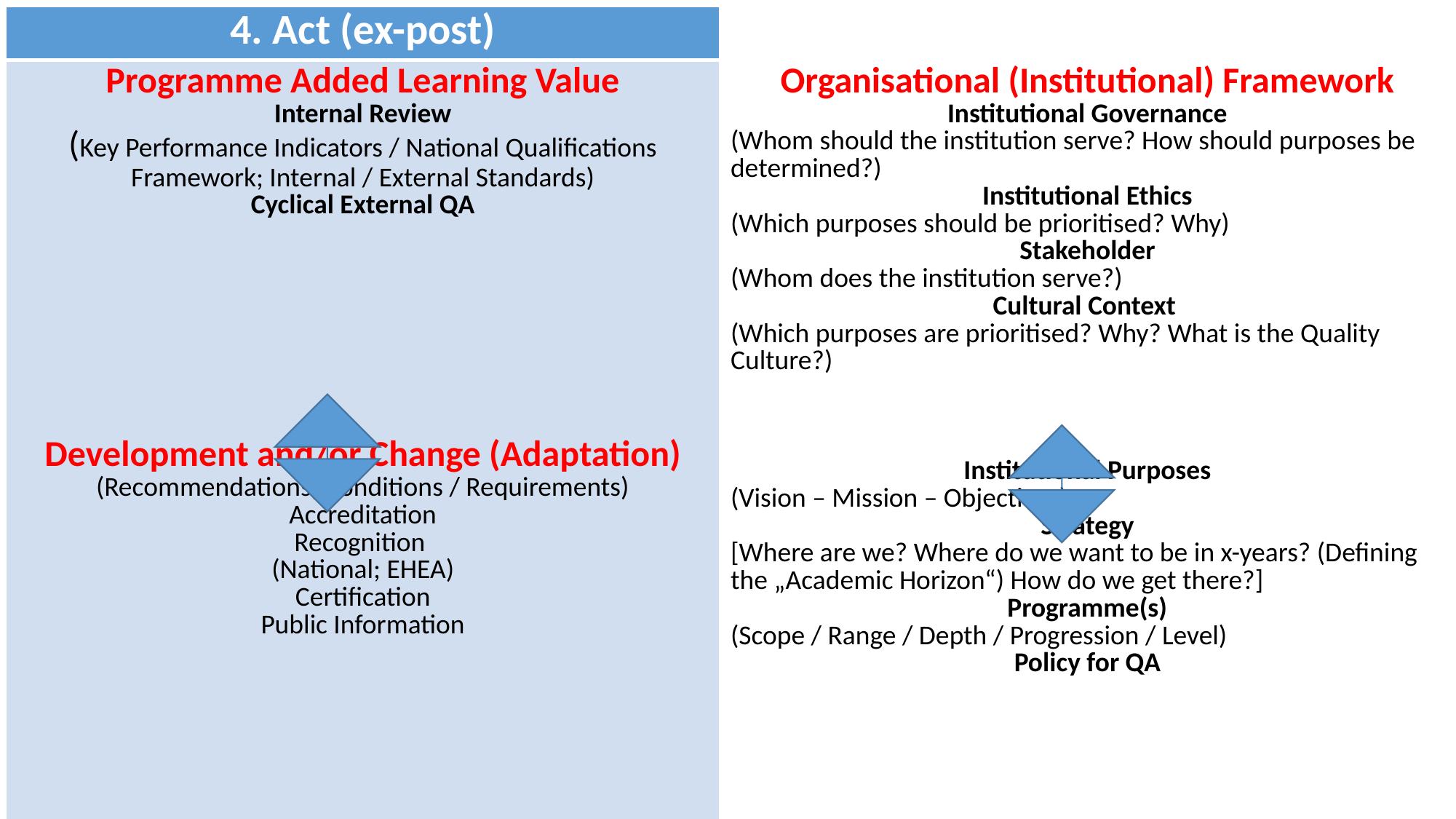

| 4. Act (ex-post) | 1.Plan (ex-ante) |
| --- | --- |
| Programme Added Learning Value Internal Review (Key Performance Indicators / National Qualifications Framework; Internal / External Standards) Cyclical External QA Development and/or Change (Adaptation) (Recommendations; Conditions / Requirements) Accreditation Recognition (National; EHEA) Certification Public Information | Organisational (Institutional) Framework Institutional Governance (Whom should the institution serve? How should purposes be determined?) Institutional Ethics (Which purposes should be prioritised? Why) Stakeholder (Whom does the institution serve?) Cultural Context (Which purposes are prioritised? Why? What is the Quality Culture?) Institutional Purposes (Vision – Mission – Objectives) Strategy [Where are we? Where do we want to be in x-years? (Defining the „Academic Horizon“) How do we get there?] Programme(s) (Scope / Range / Depth / Progression / Level) Policy for QA |